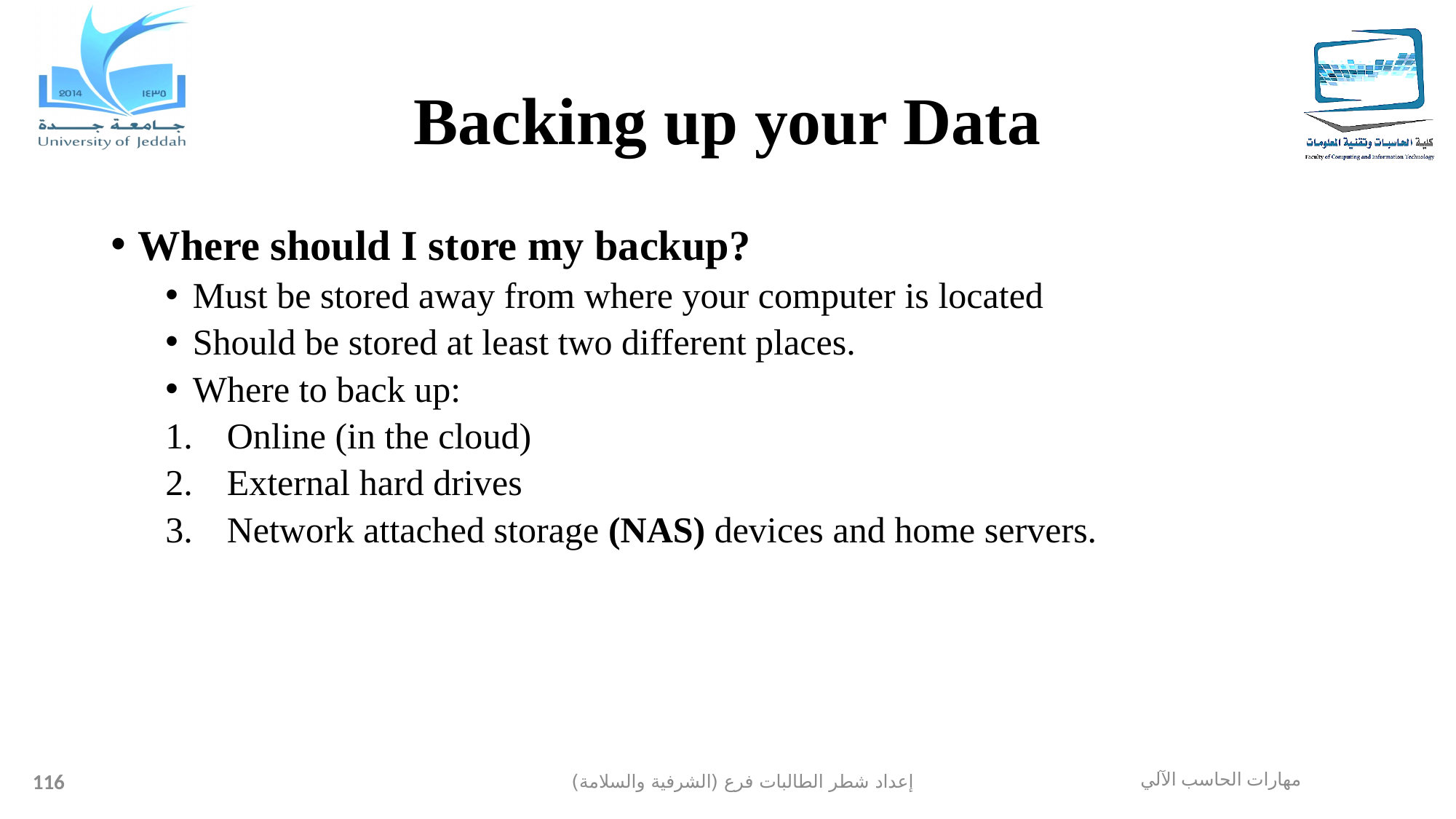

# Backing up your Data
Where should I store my backup?
Must be stored away from where your computer is located
Should be stored at least two different places.
Where to back up:
Online (in the cloud)
External hard drives
Network attached storage (NAS) devices and home servers.

116
إعداد شطر الطالبات فرع (الشرفية والسلامة)